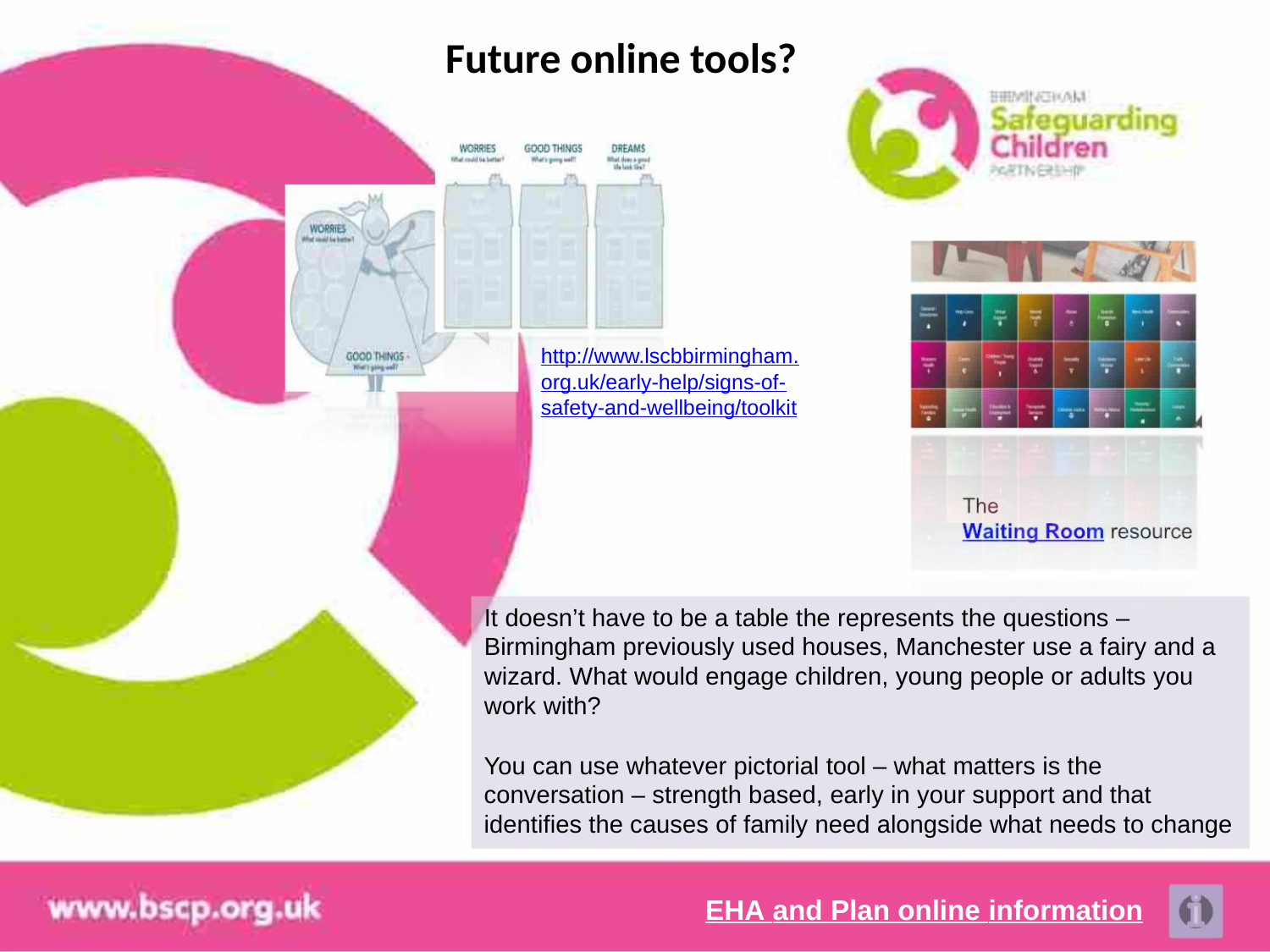

Future online tools?
http://www.lscbbirmingham.
org.uk/early-help/signs-of-
safety-and-wellbeing/toolkit
It doesn’t have to be a table the represents the questions –
Birmingham previously used houses, Manchester use a fairy and a
wizard. What would engage children, young people or adults you
work with?
You can use whatever pictorial tool – what matters is the
conversation – strength based, early in your support and that
identifies the causes of family need alongside what needs to change
EHA and Plan online information